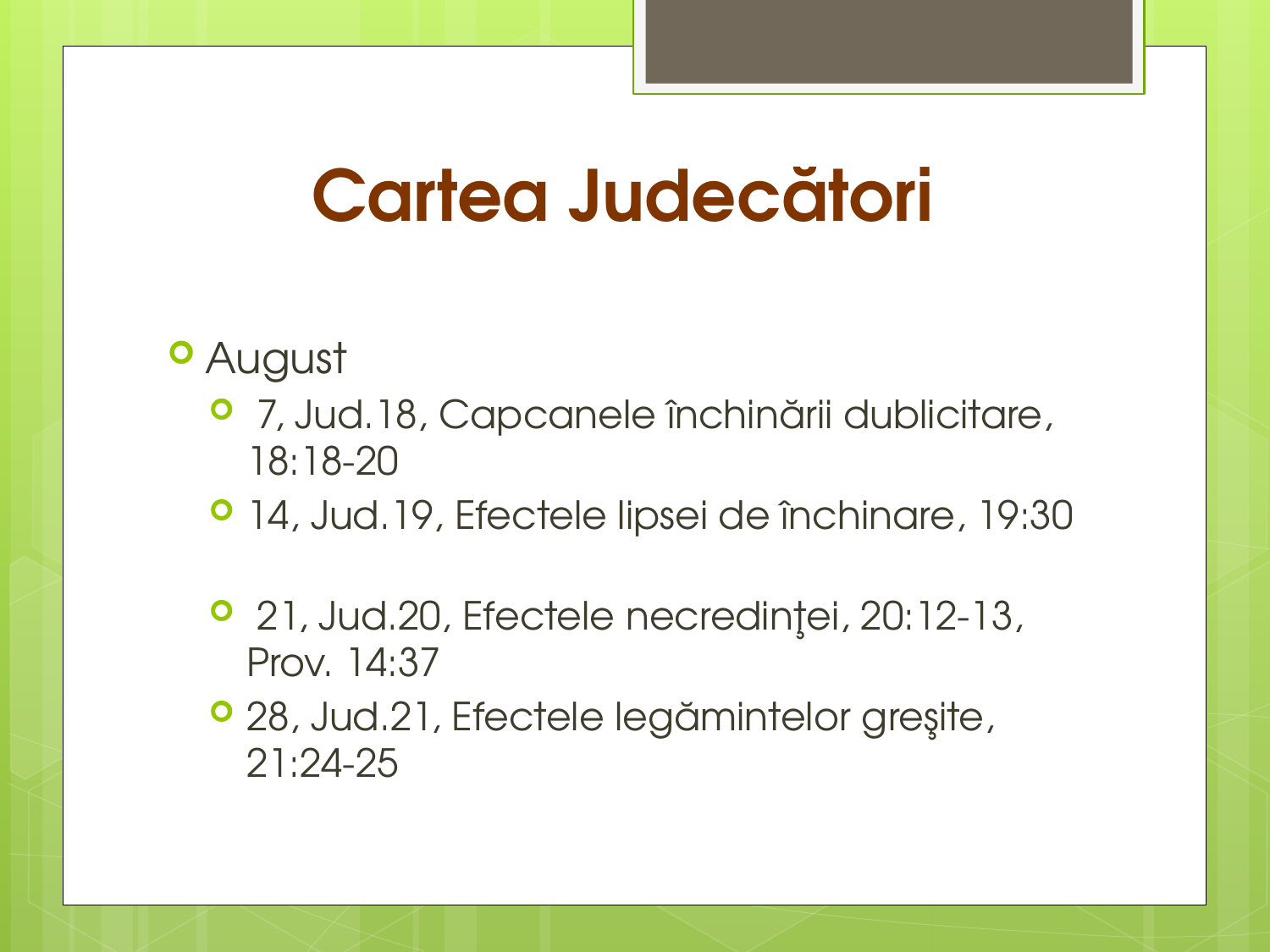

# Cartea Judecători

August
 7, Jud.18, Capcanele închinării dublicitare, 18:18-20
14, Jud.19, Efectele lipsei de închinare, 19:30
 21, Jud.20, Efectele necredinţei, 20:12-13, Prov. 14:37
28, Jud.21, Efectele legămintelor greşite, 21:24-25